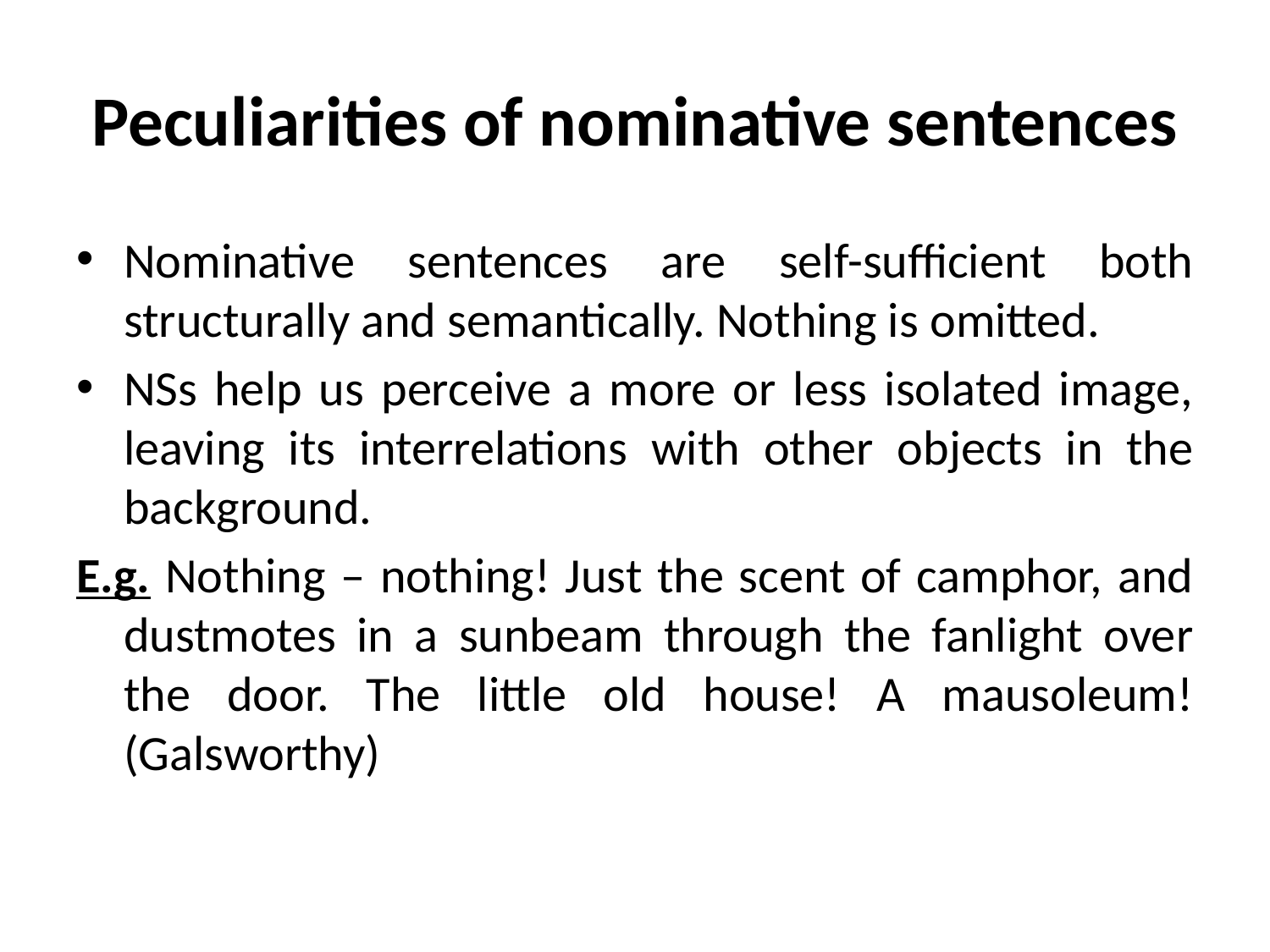

# Peculiarities of nominative sentences
Nominative sentences are self-sufficient both structurally and semantically. Nothing is omitted.
NSs help us perceive a more or less isolated image, leaving its interrelations with other objects in the background.
E.g. Nothing – nothing! Just the scent of camphor, and dustmotes in a sunbeam through the fanlight over the door. The little old house! A mausoleum! (Galsworthy)